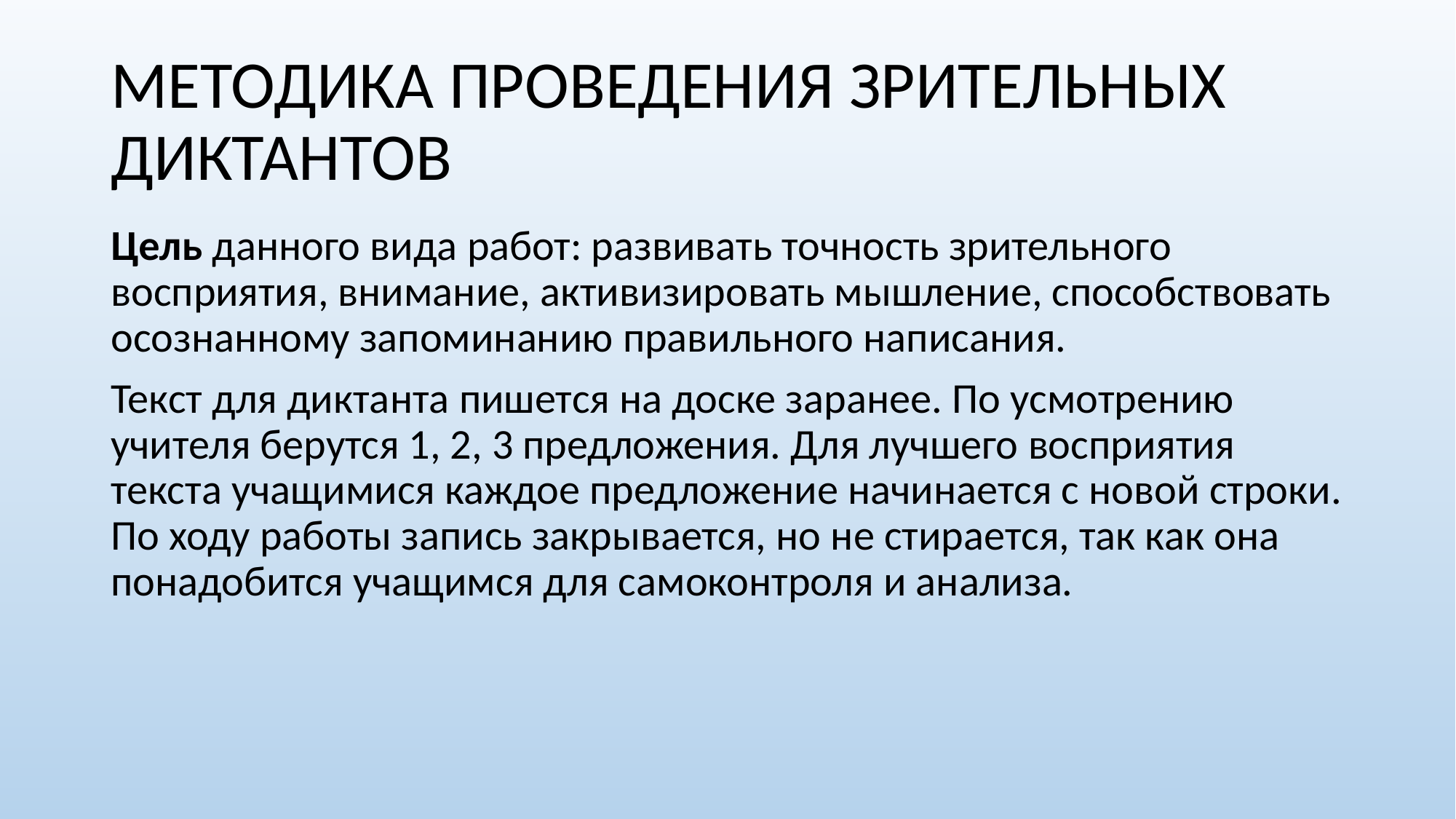

# МЕТОДИКА ПРОВЕДЕНИЯ ЗРИТЕЛЬНЫХ ДИКТАНТОВ
Цель данного вида работ: развивать точность зрительного восприятия, внимание, активизировать мышление, способствовать осознанному запоминанию правильного написания.
Текст для диктанта пишется на доске заранее. По усмотрению учителя берутся 1, 2, 3 предложения. Для лучшего восприятия текста учащимися каждое предложение начинается с новой строки. По ходу работы запись закрывается, но не стирается, так как она понадобится учащимся для самоконтроля и анализа.